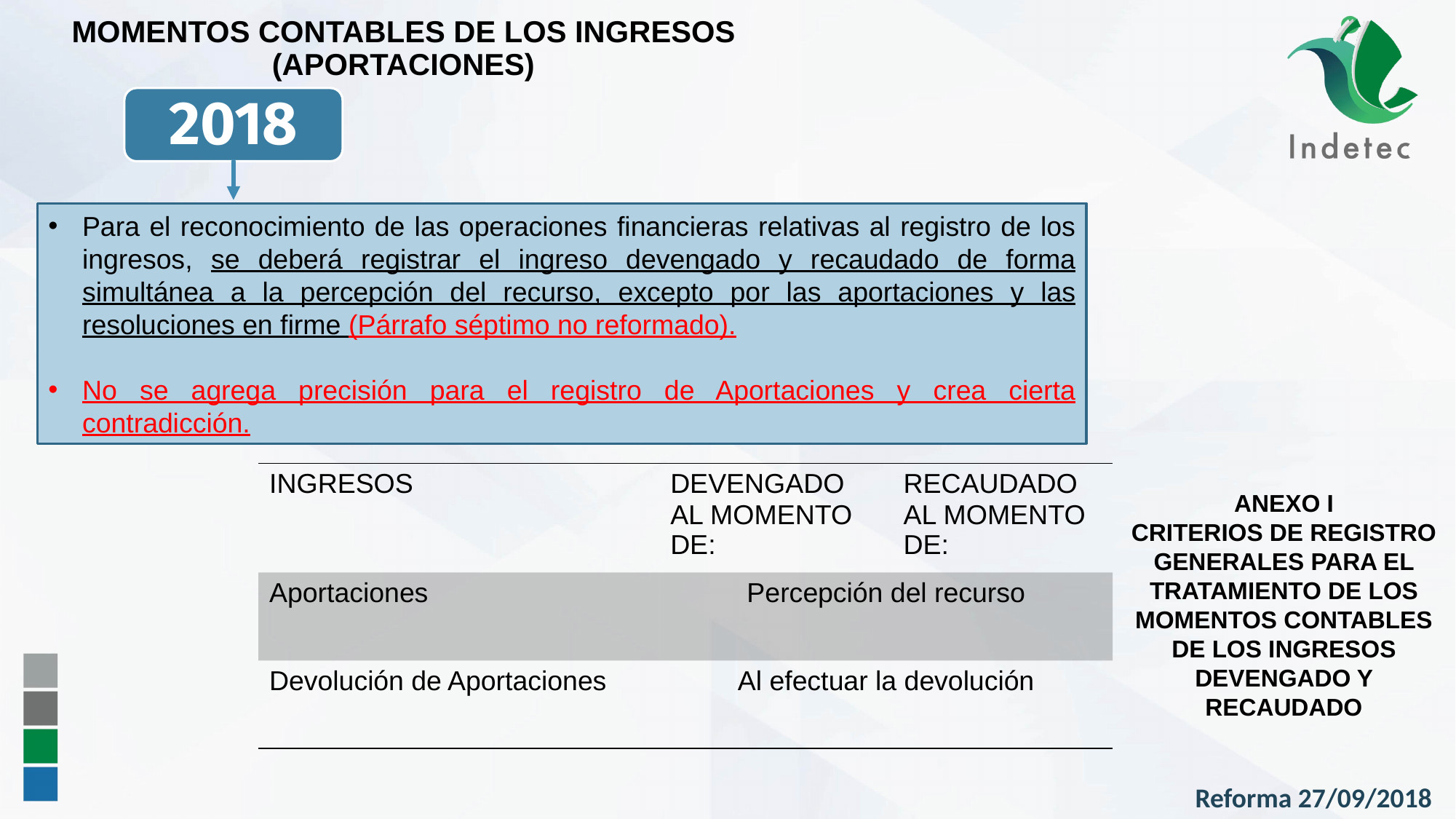

MOMENTOS CONTABLES DE LOS INGRESOS (APORTACIONES)

2018
Para el reconocimiento de las operaciones financieras relativas al registro de los ingresos, se deberá registrar el ingreso devengado y recaudado de forma simultánea a la percepción del recurso, excepto por las aportaciones y las resoluciones en firme (Párrafo séptimo no reformado).

No se agrega precisión para el registro de Aportaciones y crea cierta contradicción.
| INGRESOS | DEVENGADO AL MOMENTO DE: | RECAUDADO AL MOMENTO DE: |
| --- | --- | --- |
| Aportaciones | Percepción del recurso |  |
| Devolución de Aportaciones | Al efectuar la devolución |  |
ANEXO I
CRITERIOS DE REGISTRO GENERALES PARA EL TRATAMIENTO DE LOS MOMENTOS CONTABLES DE LOS INGRESOS DEVENGADO Y RECAUDADO
Reforma 27/09/2018